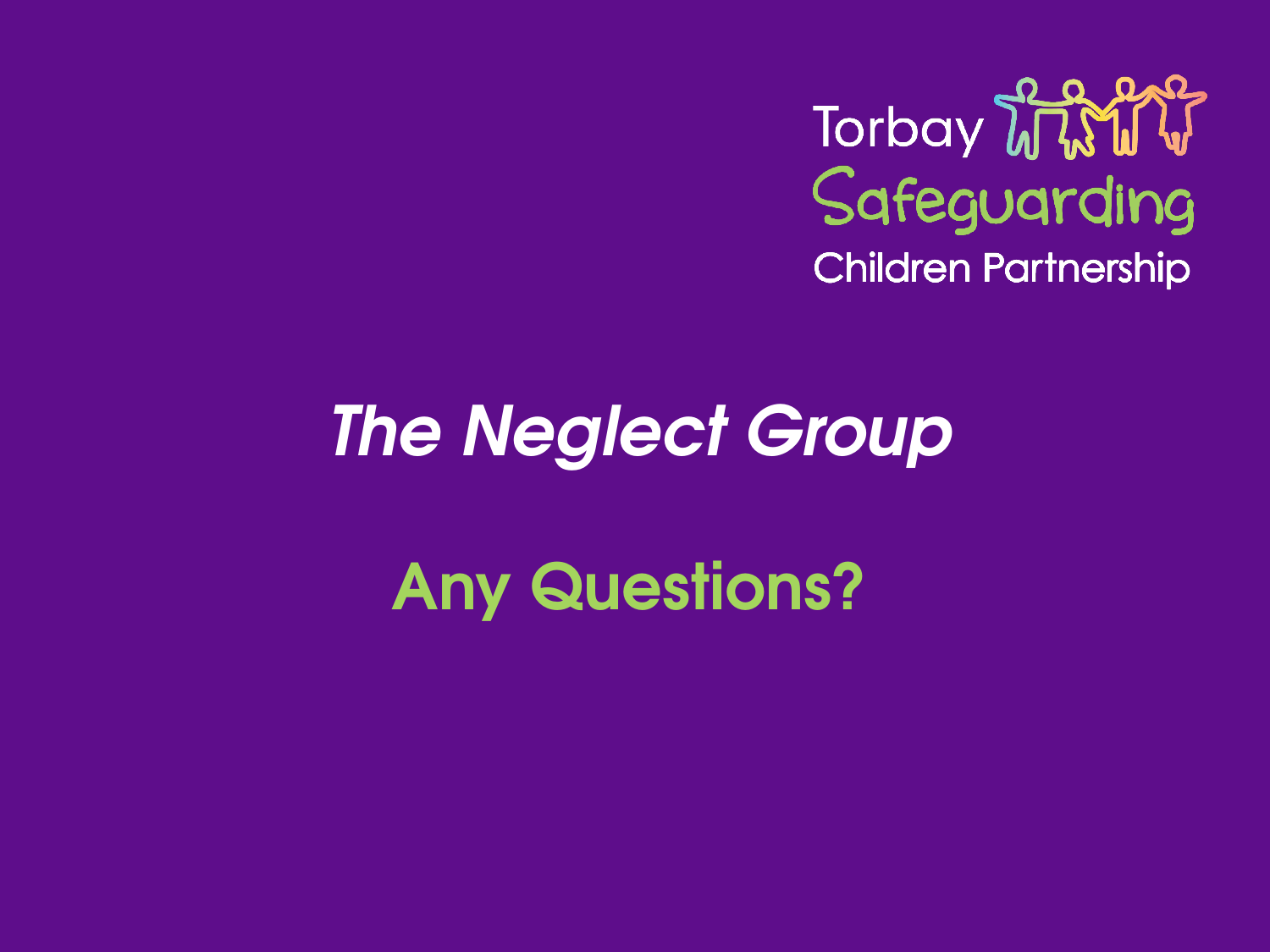

# The Neglect Group

Any Questions?

Shaun.evans@torbay.gov.uk